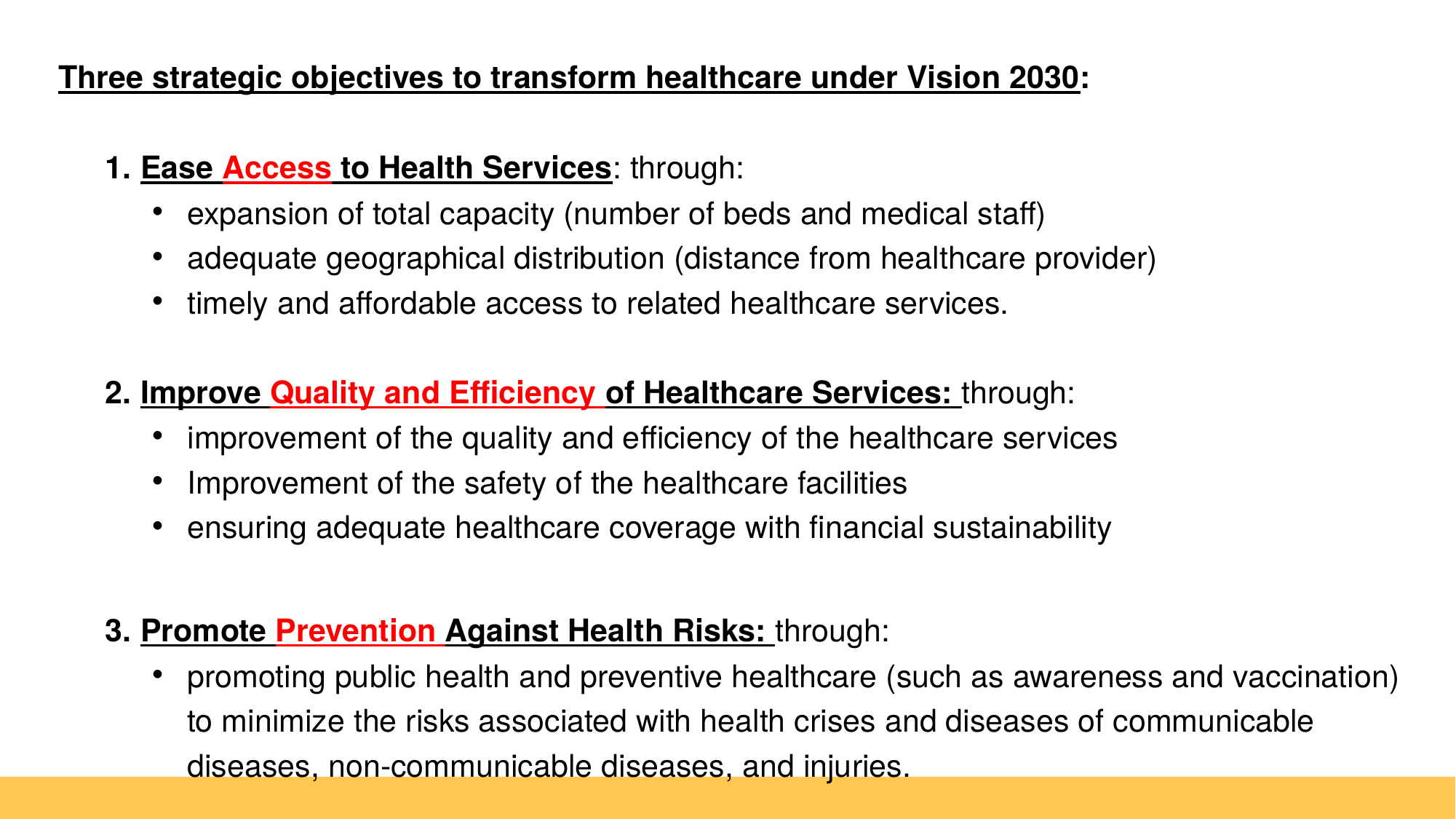

Three strategic objectives to transform healthcare under Vision 2030:

Ease Access to Health Services: through:
expansion of total capacity (number of beds and medical staff)
adequate geographical distribution (distance from healthcare provider)
timely and affordable access to related healthcare services.

Improve Quality and Efficiency of Healthcare Services: through:
improvement of the quality and efficiency of the healthcare services
Improvement of the safety of the healthcare facilities
ensuring adequate healthcare coverage with financial sustainability

Promote Prevention Against Health Risks: through:
promoting public health and preventive healthcare (such as awareness and vaccination) to minimize the risks associated with health crises and diseases of communicable diseases, non-communicable diseases, and injuries.